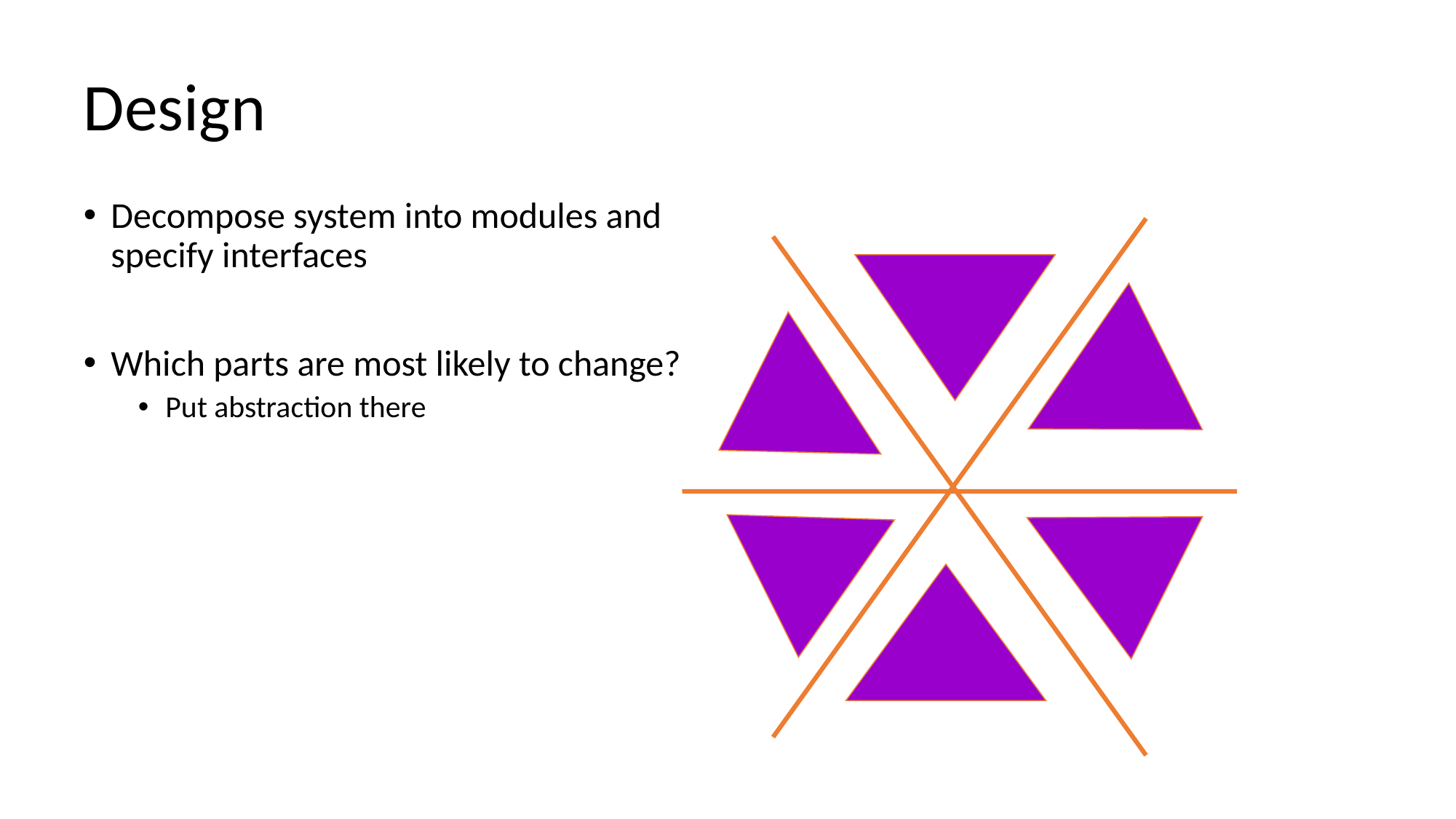

# Design
Decompose system into modules and specify interfaces

Which parts are most likely to change?
Put abstraction there